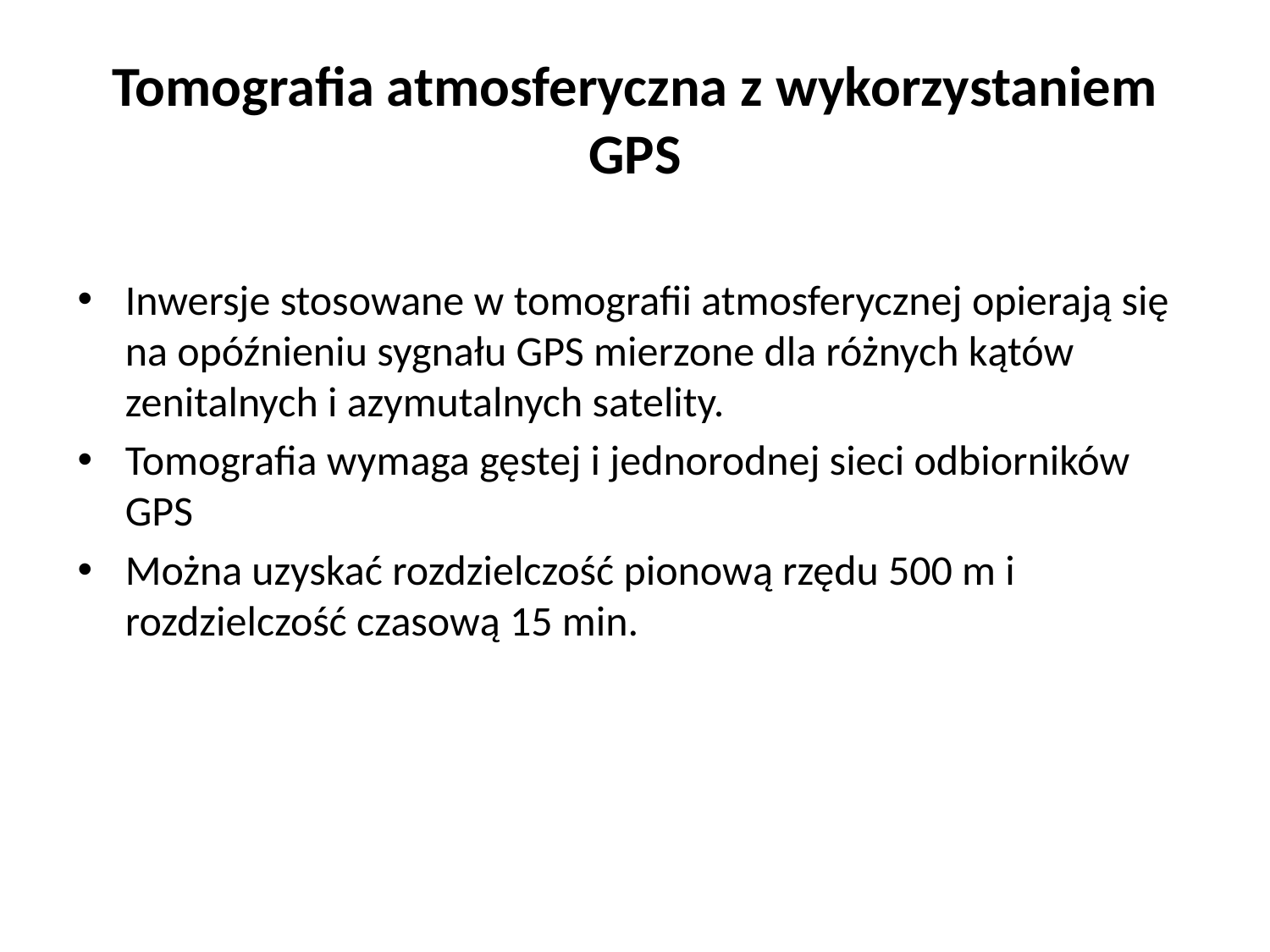

# Tomografia atmosferyczna z wykorzystaniem GPS
Inwersje stosowane w tomografii atmosferycznej opierają się na opóźnieniu sygnału GPS mierzone dla różnych kątów zenitalnych i azymutalnych satelity.
Tomografia wymaga gęstej i jednorodnej sieci odbiorników GPS
Można uzyskać rozdzielczość pionową rzędu 500 m i rozdzielczość czasową 15 min.